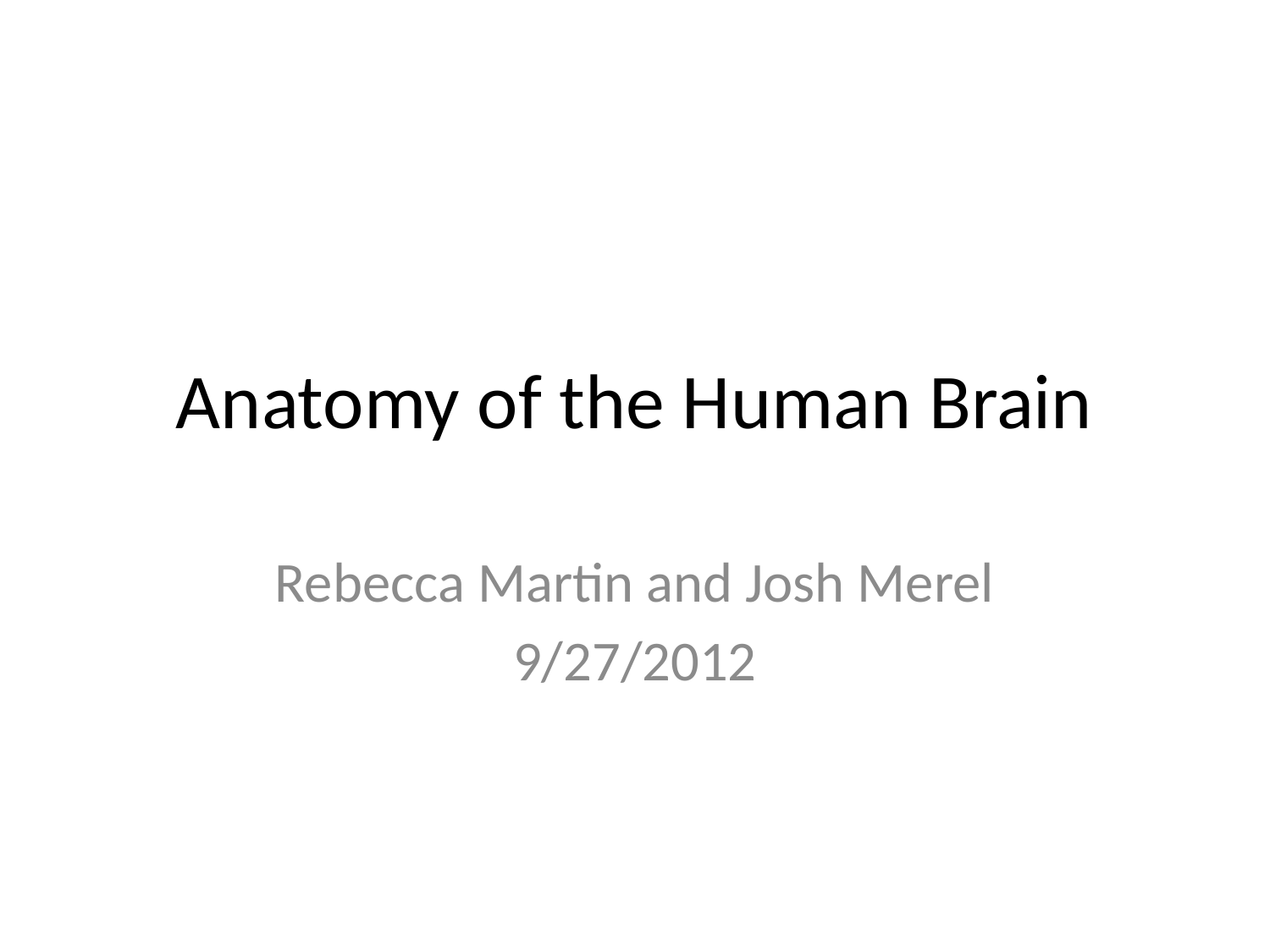

# Anatomy of the Human Brain
Rebecca Martin and Josh Merel
9/27/2012